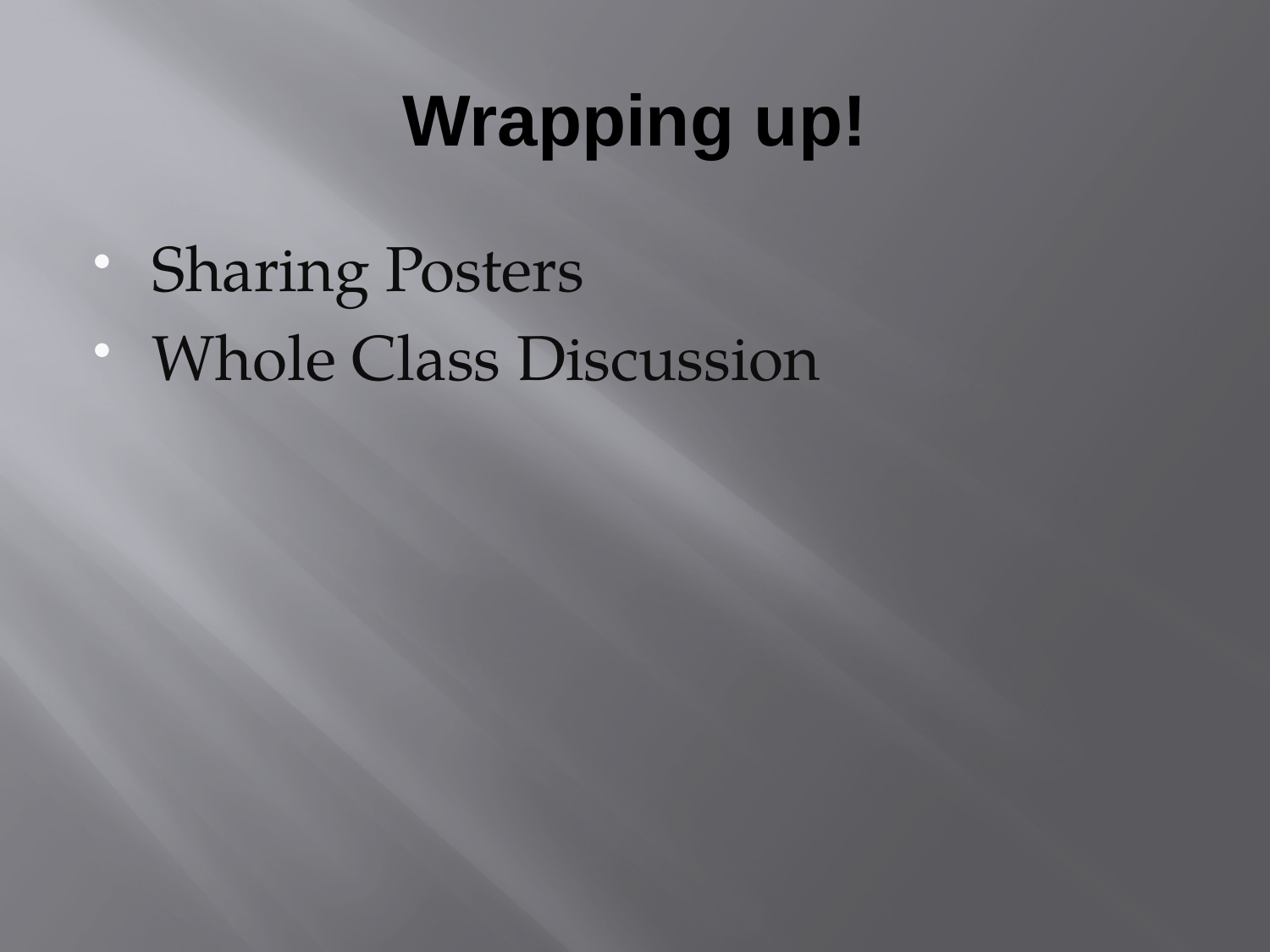

# Wrapping up!
Sharing Posters
Whole Class Discussion